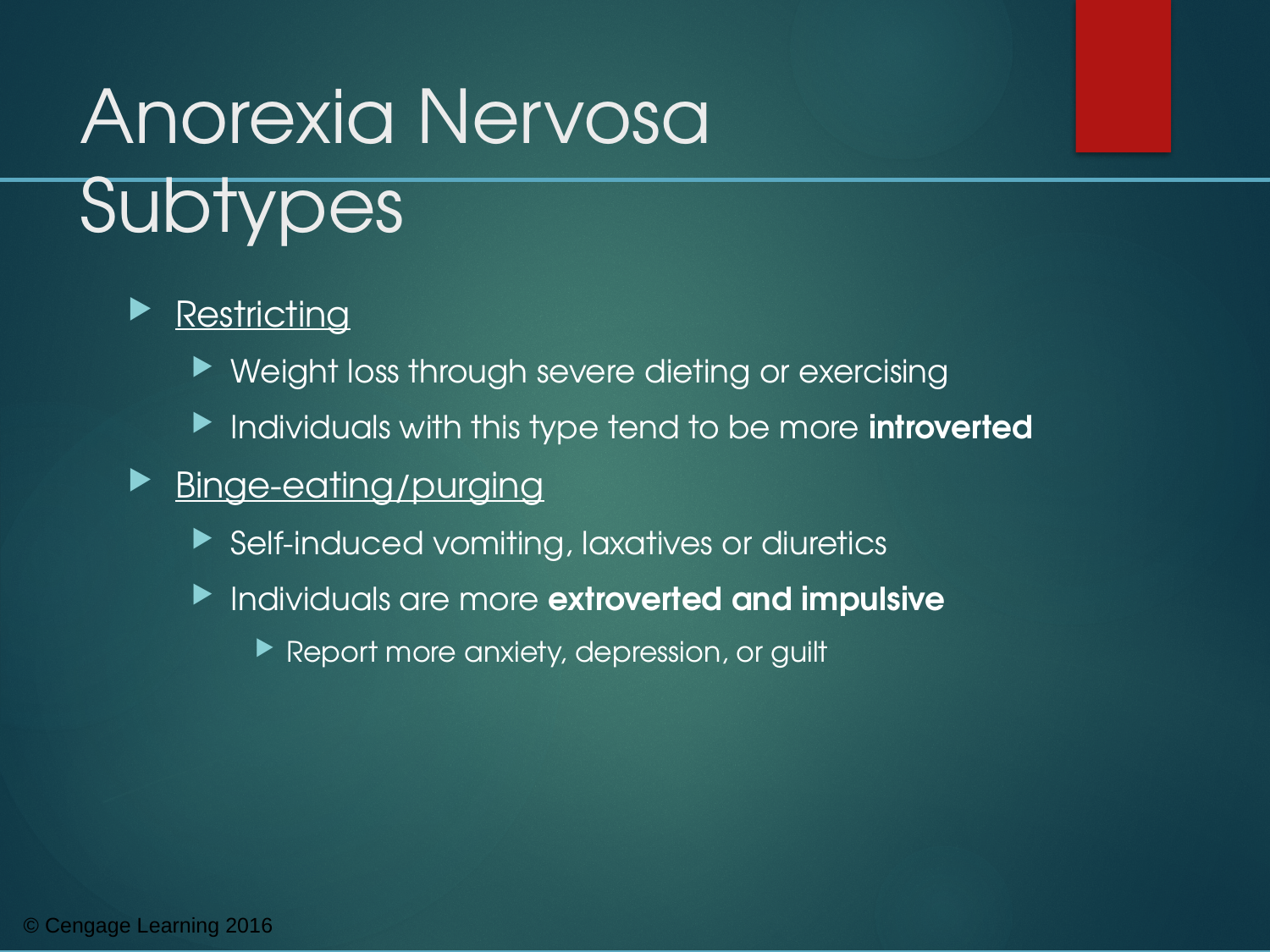

# Anorexia Nervosa Subtypes
Restricting
Weight loss through severe dieting or exercising
Individuals with this type tend to be more introverted
Binge-eating/purging
Self-induced vomiting, laxatives or diuretics
Individuals are more extroverted and impulsive
Report more anxiety, depression, or guilt